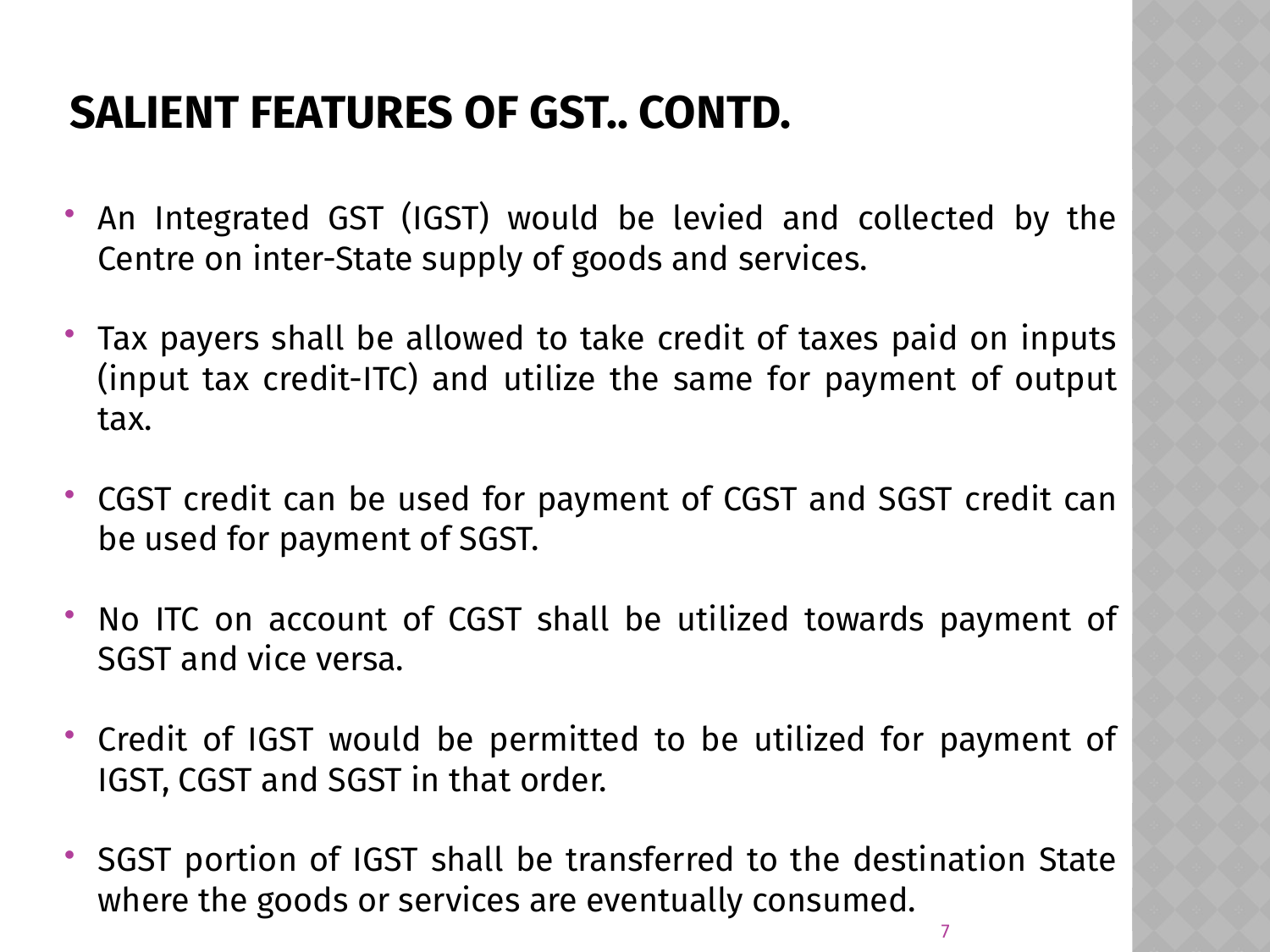

# SALIENT FEATURES OF GST.. Contd.
An Integrated GST (IGST) would be levied and collected by the Centre on inter-State supply of goods and services.

Tax payers shall be allowed to take credit of taxes paid on inputs (input tax credit-ITC) and utilize the same for payment of output tax.

CGST credit can be used for payment of CGST and SGST credit can be used for payment of SGST.

No ITC on account of CGST shall be utilized towards payment of SGST and vice versa.

Credit of IGST would be permitted to be utilized for payment of IGST, CGST and SGST in that order.

SGST portion of IGST shall be transferred to the destination State where the goods or services are eventually consumed.

7